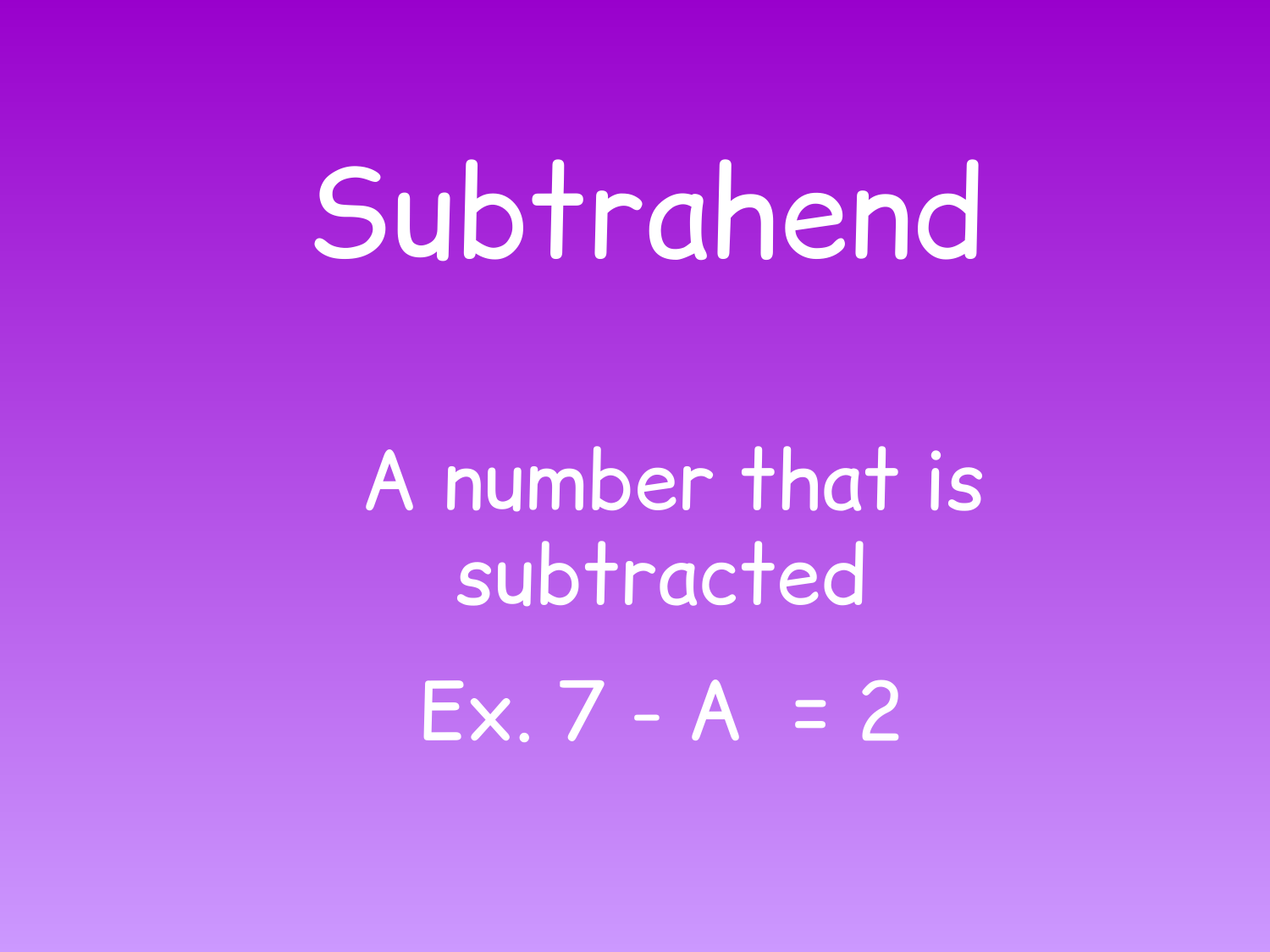

Subtrahend
 A number that is subtracted
Ex. 7 - A  = 2